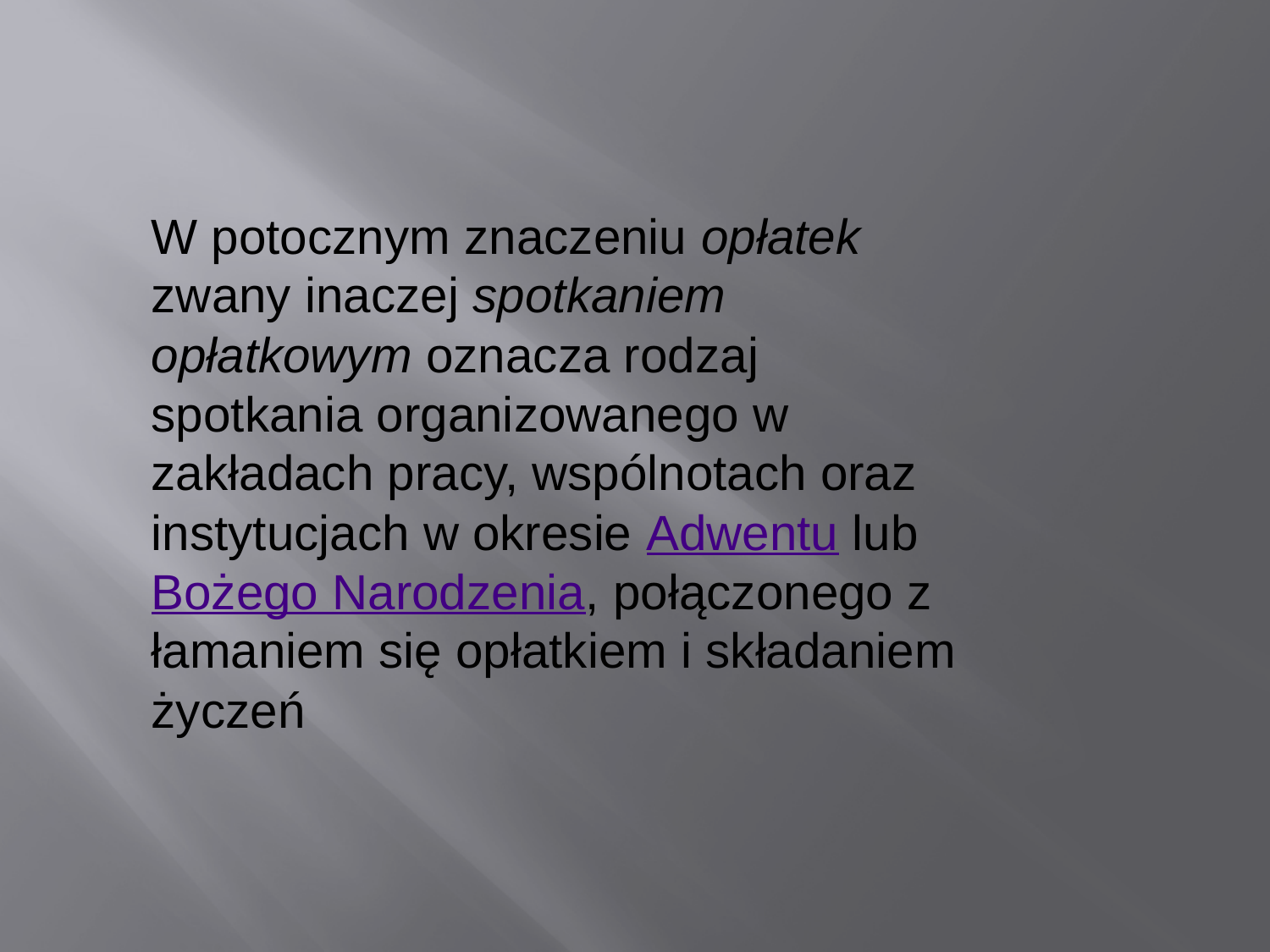

W potocznym znaczeniu opłatek zwany inaczej spotkaniem opłatkowym oznacza rodzaj spotkania organizowanego w zakładach pracy, wspólnotach oraz instytucjach w okresie Adwentu lub Bożego Narodzenia, połączonego z łamaniem się opłatkiem i składaniem życzeń